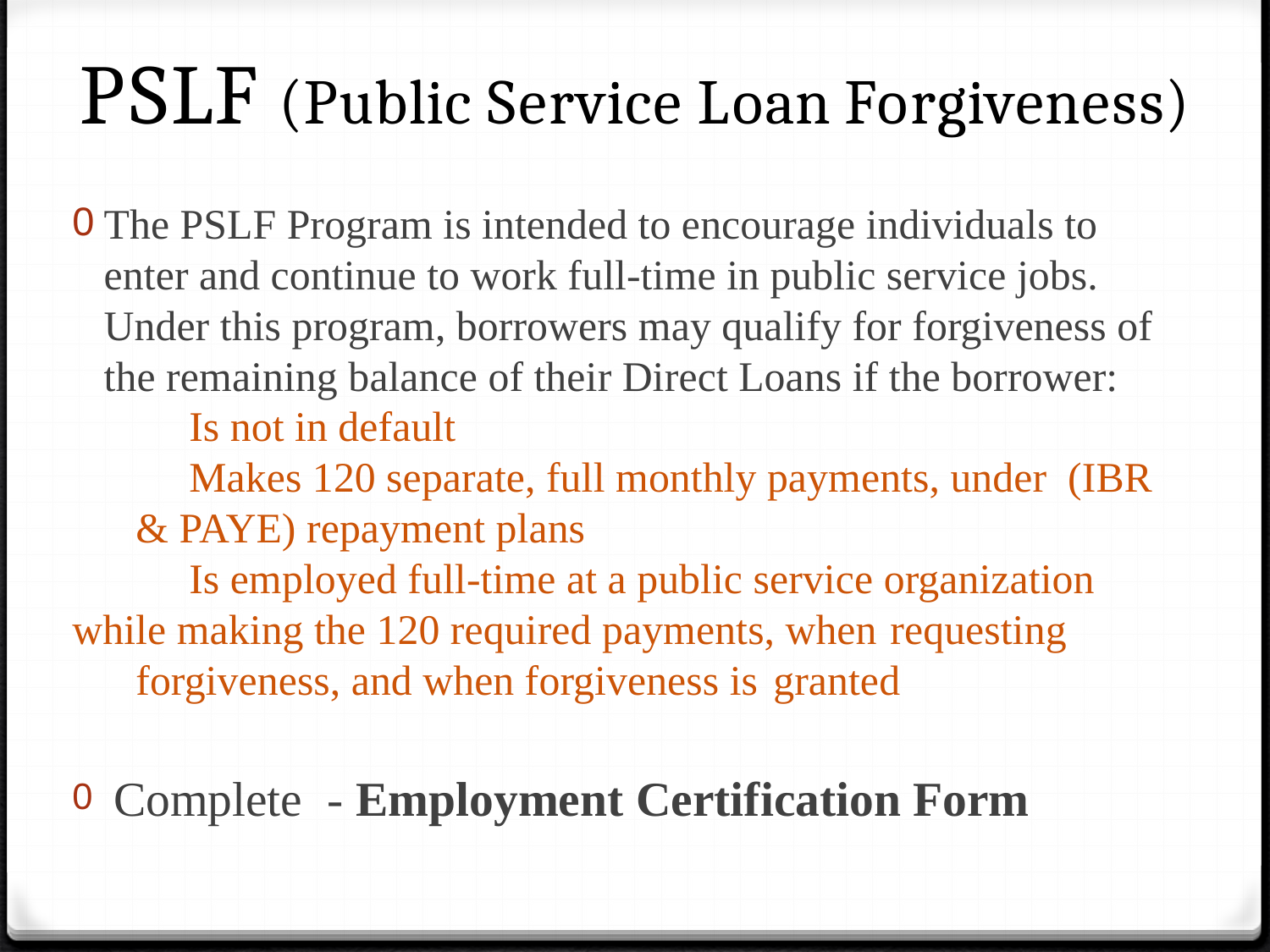

# PSLF (Public Service Loan Forgiveness)
The PSLF Program is intended to encourage individuals to enter and continue to work full-time in public service jobs. Under this program, borrowers may qualify for forgiveness of the remaining balance of their Direct Loans if the borrower:
	Is not in default
	Makes 120 separate, full monthly payments, under  (IBR
      & PAYE) repayment plans
	Is employed full-time at a public service organization 	while making the 120 required payments, when	requesting
      forgiveness, and when forgiveness is 	granted

 Complete  - Employment Certification Form